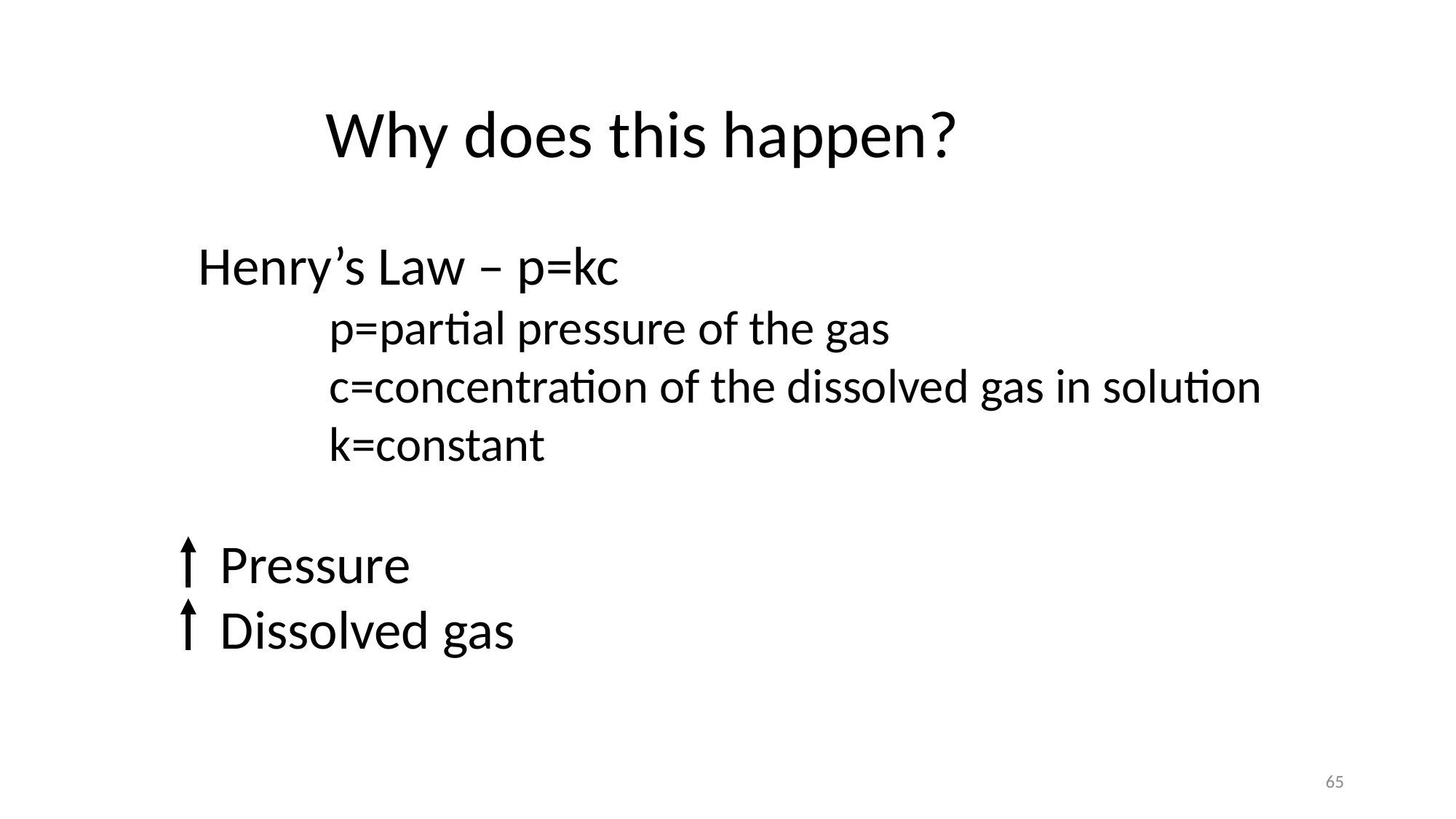

# Why does this happen?

Henry’s Law – p=kc
p=partial pressure of the gas
c=concentration of the dissolved gas in solution
k=constant

Pressure
Dissolved gas
65